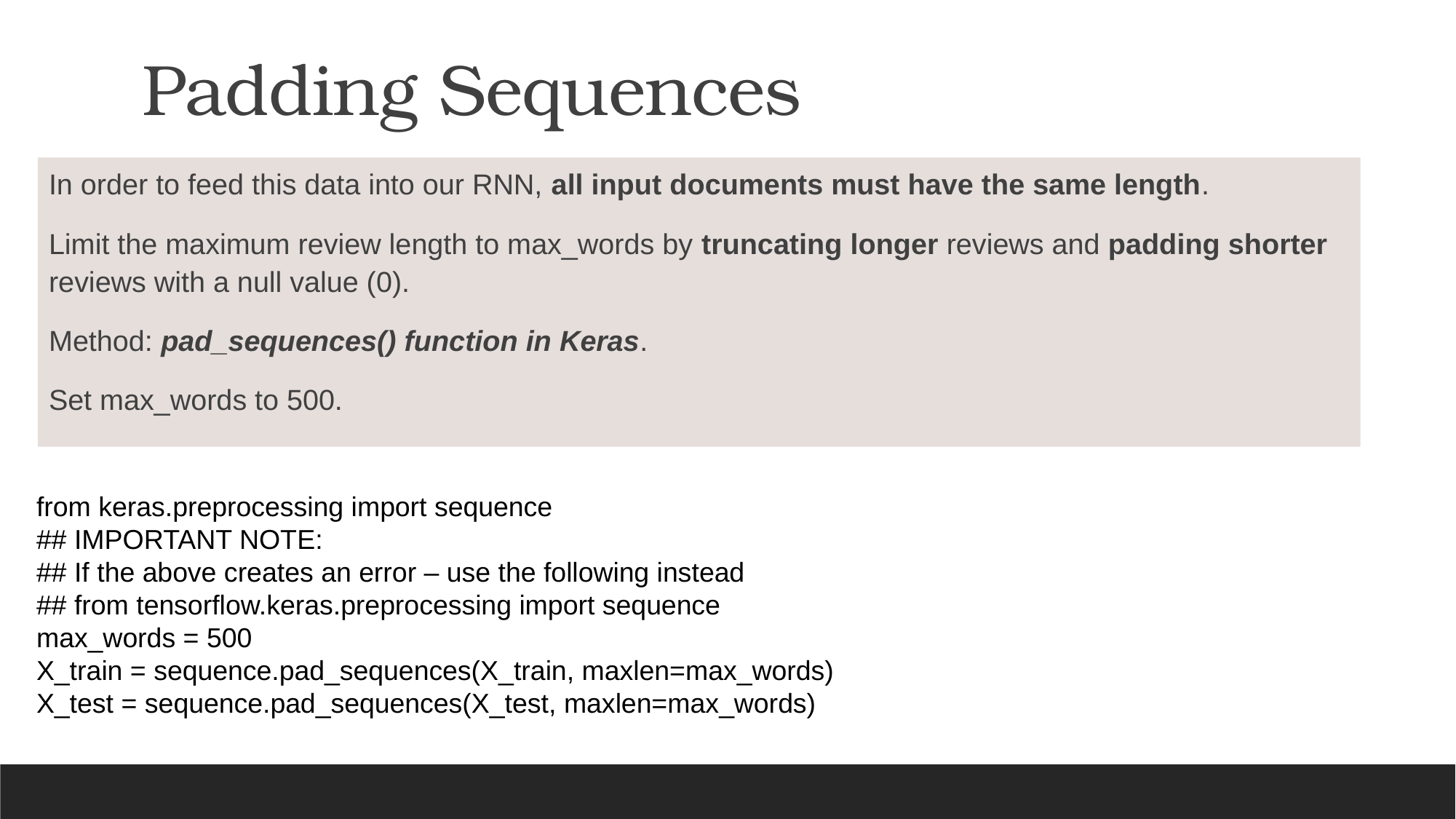

# Padding Sequences
In order to feed this data into our RNN, all input documents must have the same length.
Limit the maximum review length to max_words by truncating longer reviews and padding shorter reviews with a null value (0).
Method: pad_sequences() function in Keras.
Set max_words to 500.

from keras.preprocessing import sequence
## IMPORTANT NOTE:
## If the above creates an error – use the following instead
## from tensorflow.keras.preprocessing import sequence
max_words = 500
X_train = sequence.pad_sequences(X_train, maxlen=max_words)
X_test = sequence.pad_sequences(X_test, maxlen=max_words)